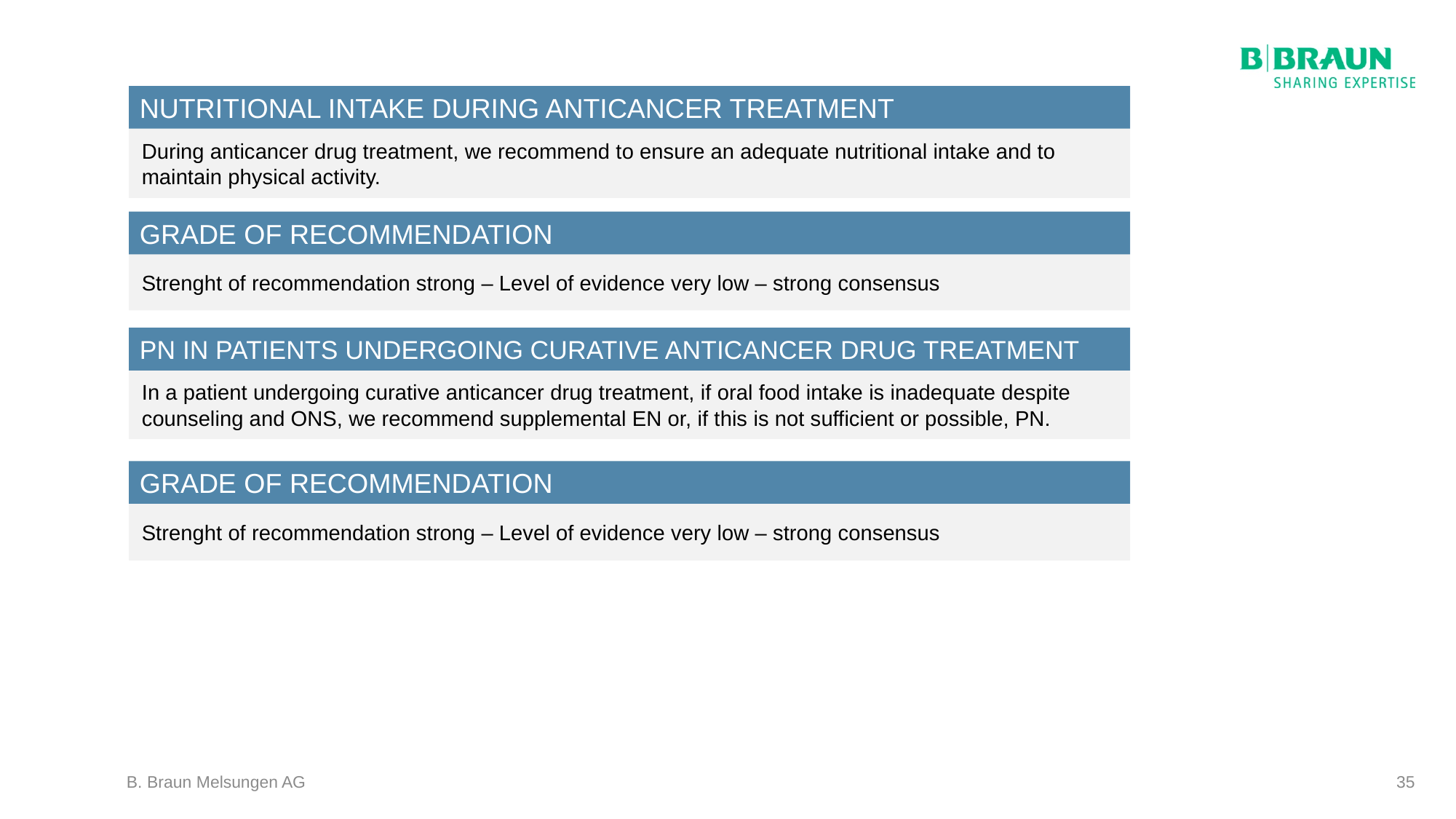

NUTRITIONAL INTAKE DURING ANTICANCER TREATMENT
During anticancer drug treatment, we recommend to ensure an adequate nutritional intake and to maintain physical activity.
GRADE OF RECOMMENDATION
Strenght of recommendation strong – Level of evidence very low – strong consensus
PN IN PATIENTS UNDERGOING CURATIVE ANTICANCER DRUG TREATMENT
In a patient undergoing curative anticancer drug treatment, if oral food intake is inadequate despite counseling and ONS, we recommend supplemental EN or, if this is not sufficient or possible, PN.
GRADE OF RECOMMENDATION
Strenght of recommendation strong – Level of evidence very low – strong consensus
B. Braun Melsungen AG
35